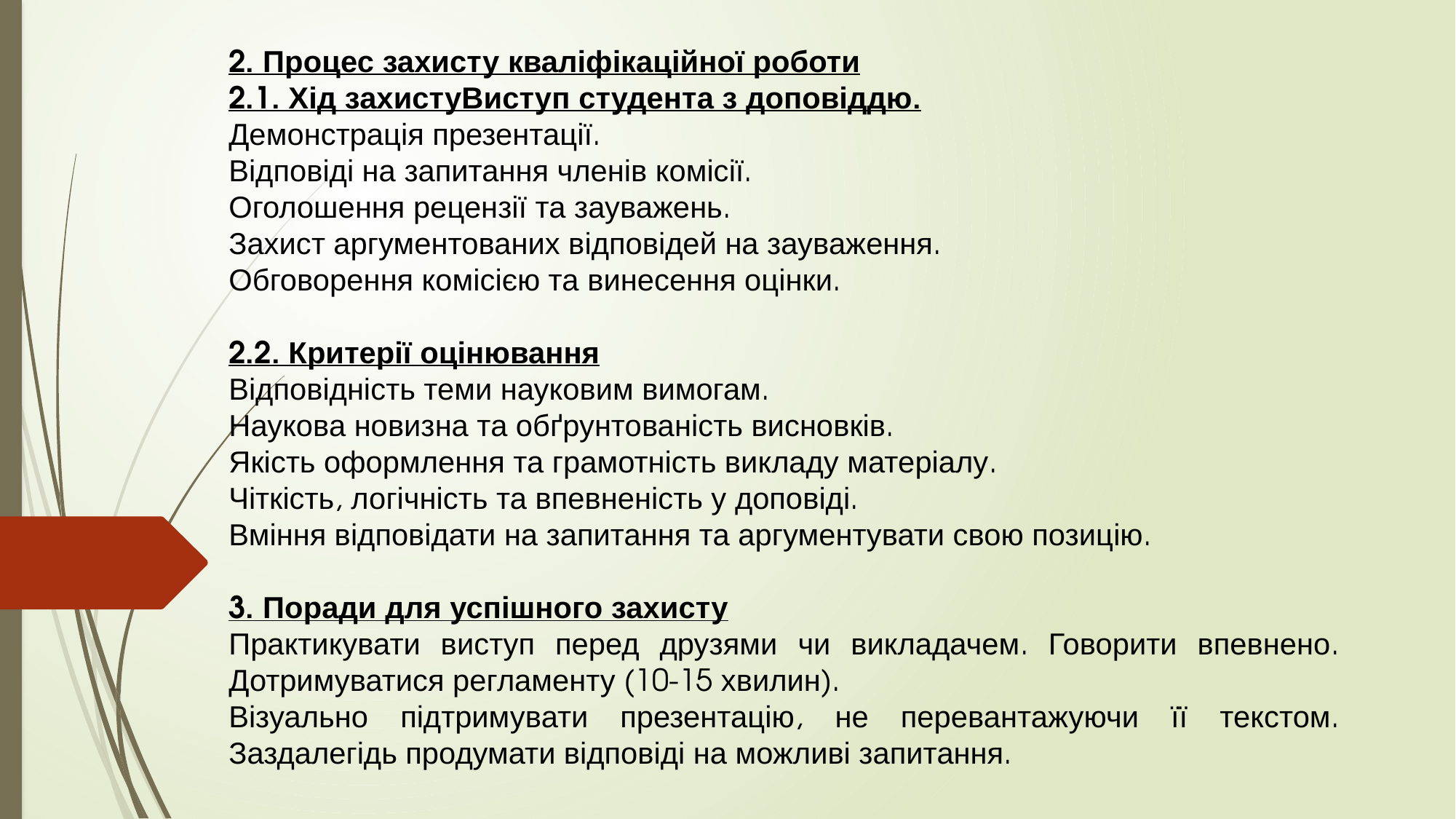

2. Процес захисту кваліфікаційної роботи
2.1. Хід захистуВиступ студента з доповіддю.
Демонстрація презентації.
Відповіді на запитання членів комісії.
Оголошення рецензії та зауважень.
Захист аргументованих відповідей на зауваження.
Обговорення комісією та винесення оцінки.

2.2. Критерії оцінювання
Відповідність теми науковим вимогам.
Наукова новизна та обґрунтованість висновків.
Якість оформлення та грамотність викладу матеріалу.
Чіткість, логічність та впевненість у доповіді.
Вміння відповідати на запитання та аргументувати свою позицію.

3. Поради для успішного захисту
Практикувати виступ перед друзями чи викладачем. Говорити впевнено. Дотримуватися регламенту (10-15 хвилин).
Візуально підтримувати презентацію, не перевантажуючи її текстом. Заздалегідь продумати відповіді на можливі запитання.